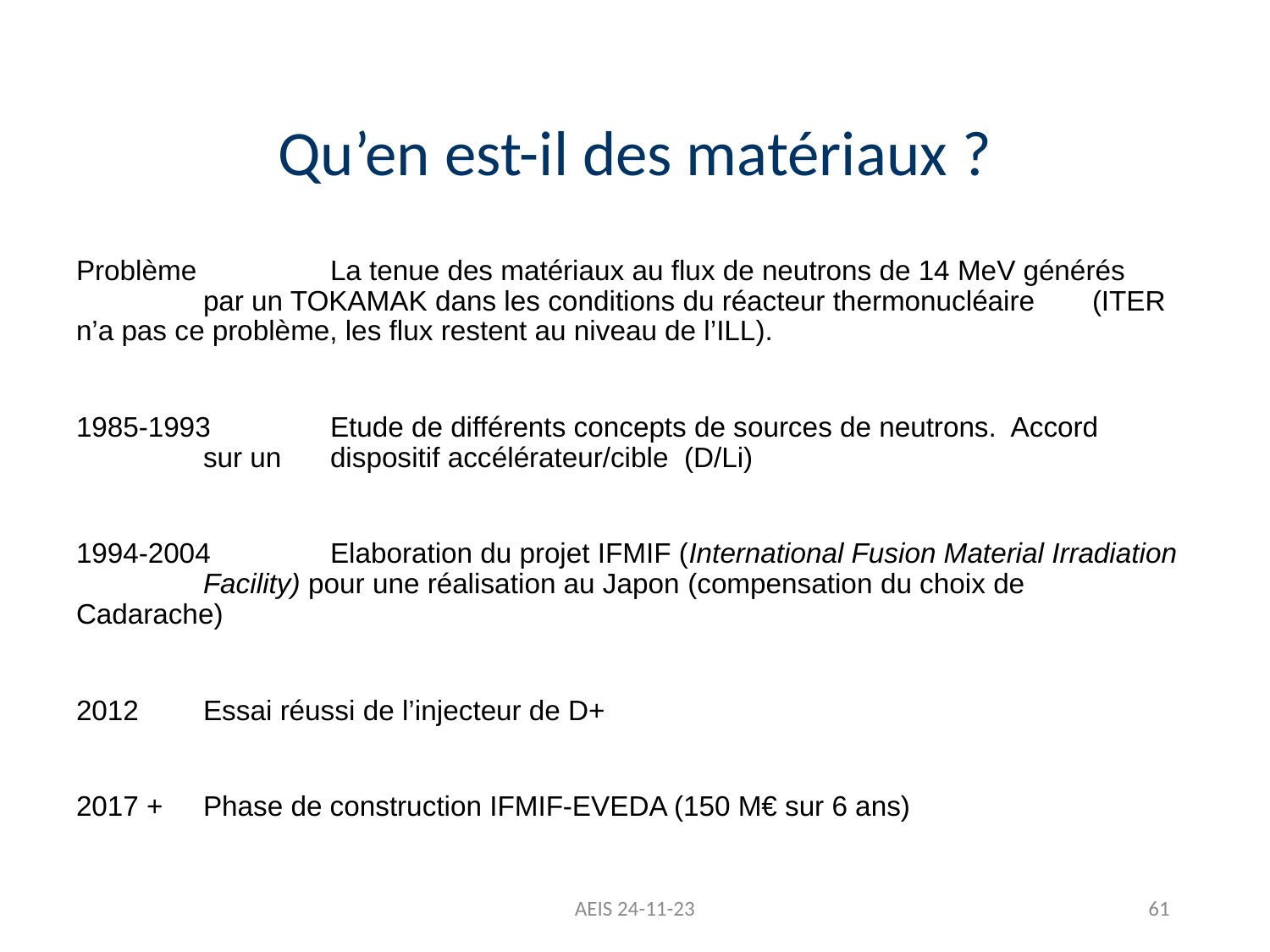

# Qu’en est-il des matériaux ?
Problème 	La tenue des matériaux au flux de neutrons de 14 MeV générés 	par un TOKAMAK dans les conditions du réacteur thermonucléaire 	(ITER n’a pas ce problème, les flux restent au niveau de l’ILL).

1985-1993 	Etude de différents concepts de sources de neutrons.  Accord 	sur un 	dispositif accélérateur/cible  (D/Li)

1994-2004 	Elaboration du projet IFMIF (International Fusion Material Irradiation 	Facility) pour une réalisation au Japon (compensation du choix de 	Cadarache)

2012	Essai réussi de l’injecteur de D+

2017 +	Phase de construction IFMIF-EVEDA (150 M€ sur 6 ans)
AEIS 24-11-23
61